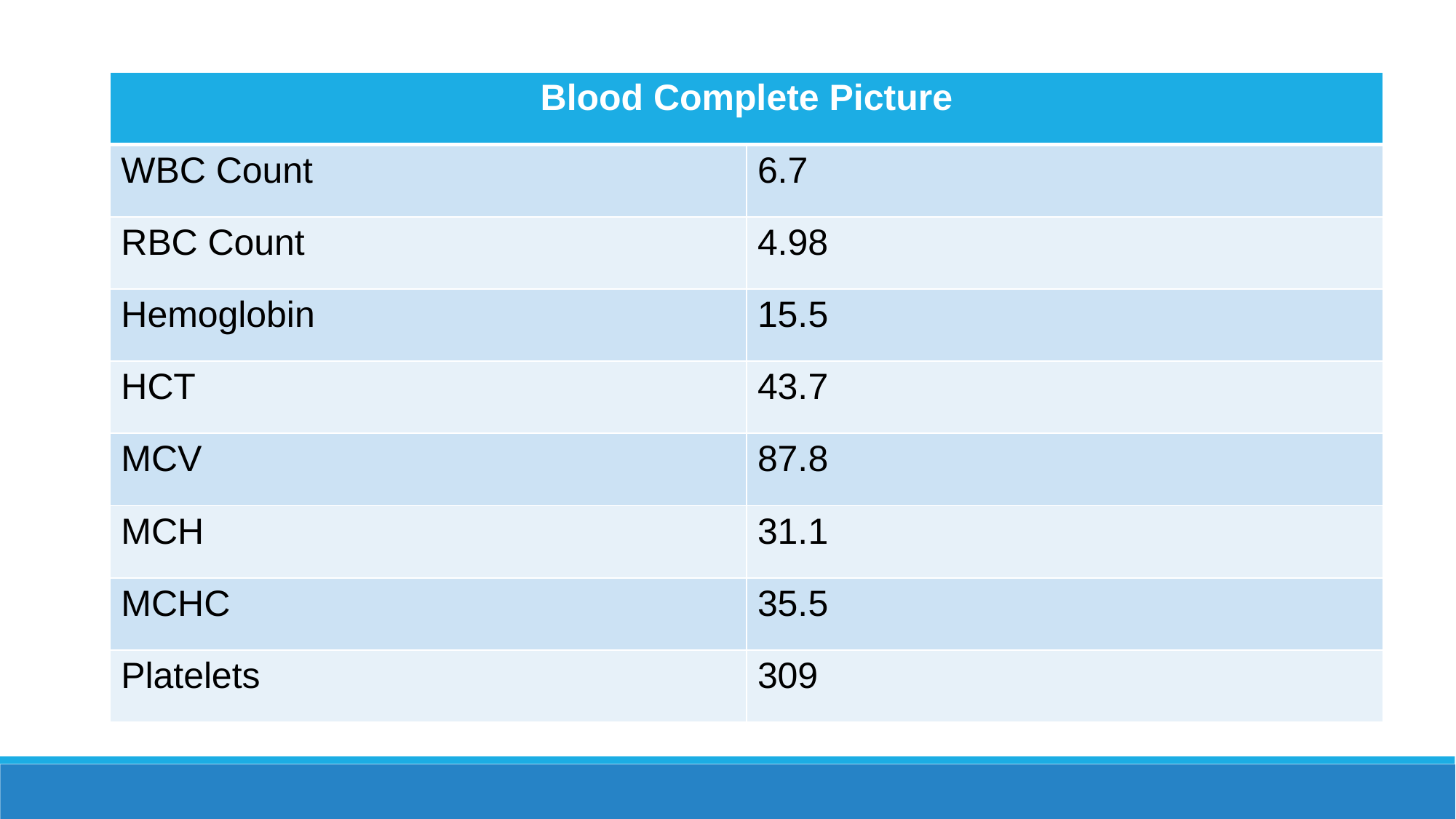

| Blood Complete Picture |  |
| --- | --- |
| WBC Count | 6.7 |
| RBC Count | 4.98 |
| Hemoglobin | 15.5 |
| HCT | 43.7 |
| MCV | 87.8 |
| MCH | 31.1 |
| MCHC | 35.5 |
| Platelets | 309 |